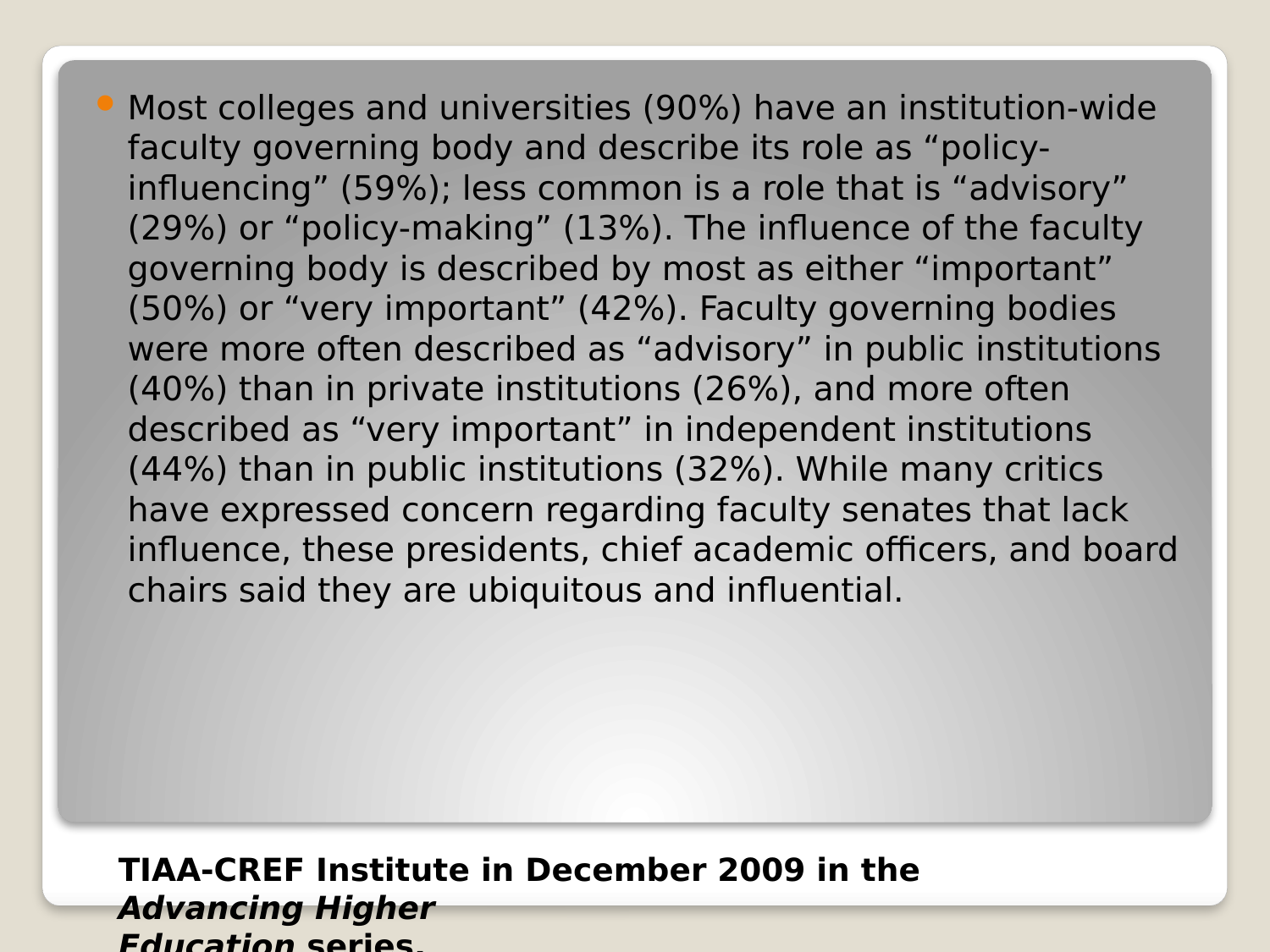

Most colleges and universities (90%) have an institution-wide faculty governing body and describe its role as “policy-influencing” (59%); less common is a role that is “advisory” (29%) or “policy-making” (13%). The influence of the faculty governing body is described by most as either “important” (50%) or “very important” (42%). Faculty governing bodies were more often described as “advisory” in public institutions (40%) than in private institutions (26%), and more often described as “very important” in independent institutions (44%) than in public institutions (32%). While many critics have expressed concern regarding faculty senates that lack influence, these presidents, chief academic officers, and board chairs said they are ubiquitous and influential.
#
TIAA-CREF Institute in December 2009 in the Advancing Higher
Education series.